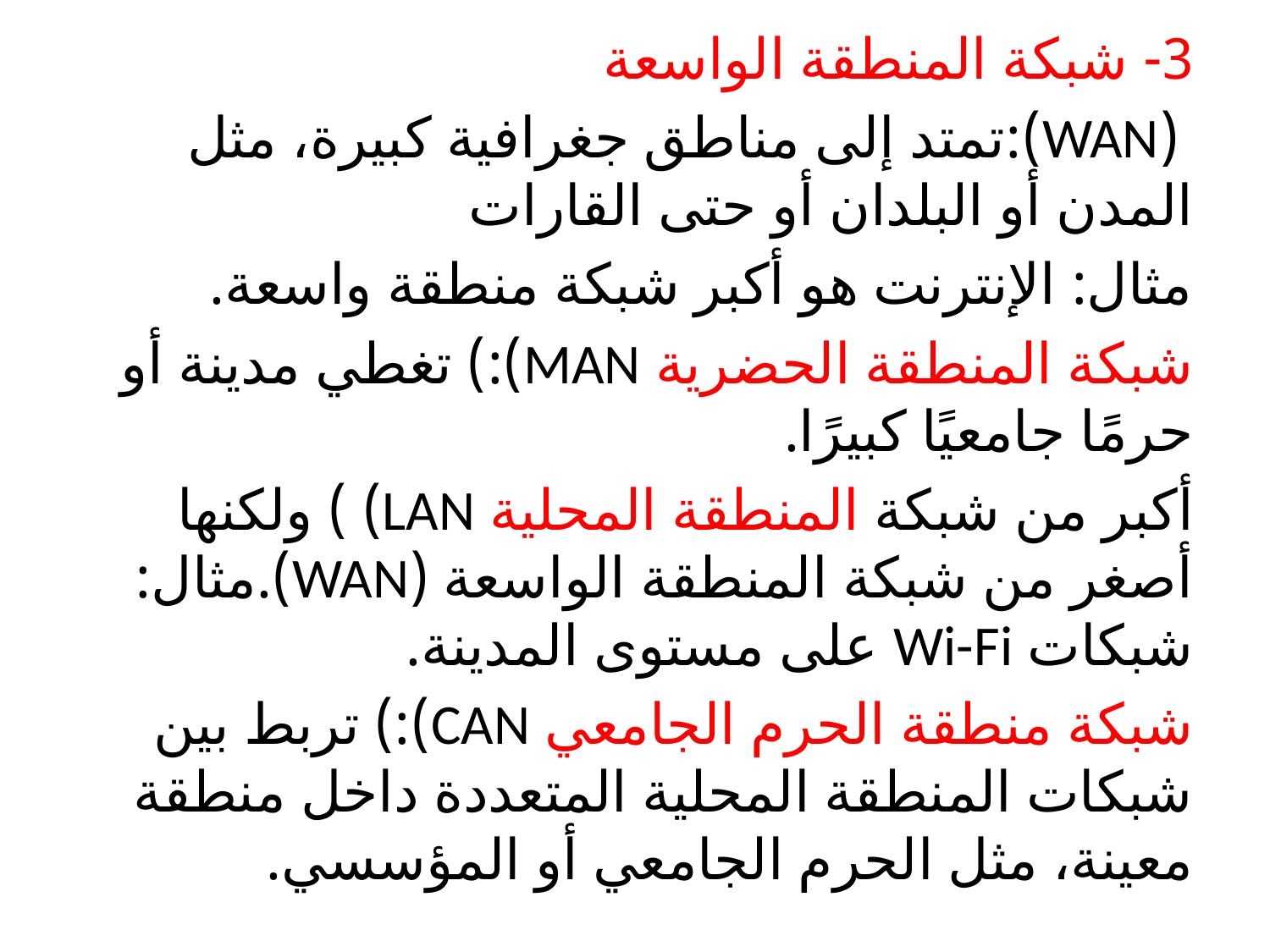

3- شبكة المنطقة الواسعة
 (WAN):تمتد إلى مناطق جغرافية كبيرة، مثل المدن أو البلدان أو حتى القارات
مثال: الإنترنت هو أكبر شبكة منطقة واسعة.
شبكة المنطقة الحضرية MAN):) تغطي مدينة أو حرمًا جامعيًا كبيرًا.
أكبر من شبكة المنطقة المحلية LAN) ) ولكنها أصغر من شبكة المنطقة الواسعة (WAN).مثال: شبكات Wi-Fi على مستوى المدينة.
شبكة منطقة الحرم الجامعي CAN):) تربط بين شبكات المنطقة المحلية المتعددة داخل منطقة معينة، مثل الحرم الجامعي أو المؤسسي.